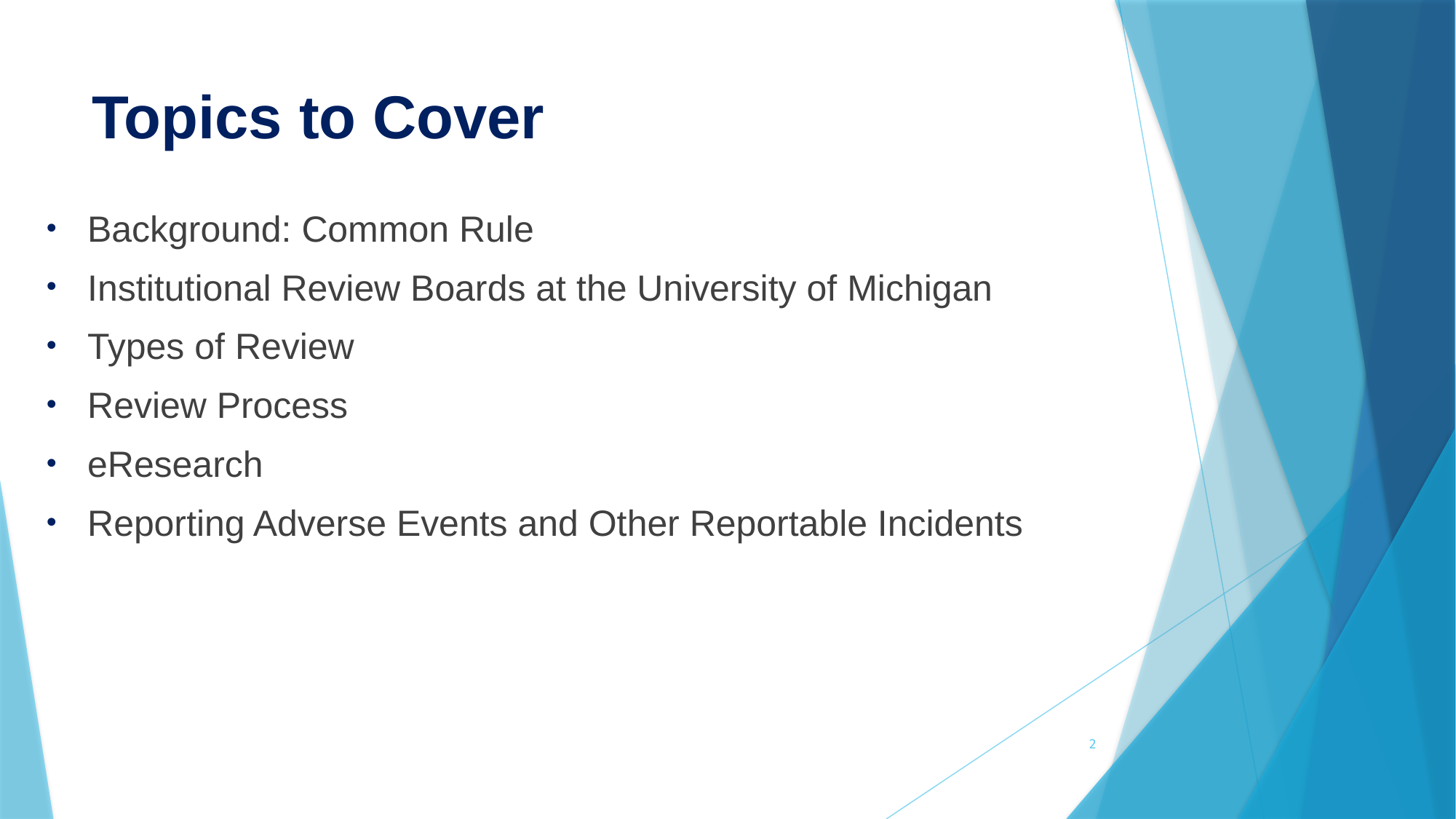

# Topics to Cover
Background: Common Rule
Institutional Review Boards at the University of Michigan
Types of Review
Review Process
eResearch
Reporting Adverse Events and Other Reportable Incidents
2